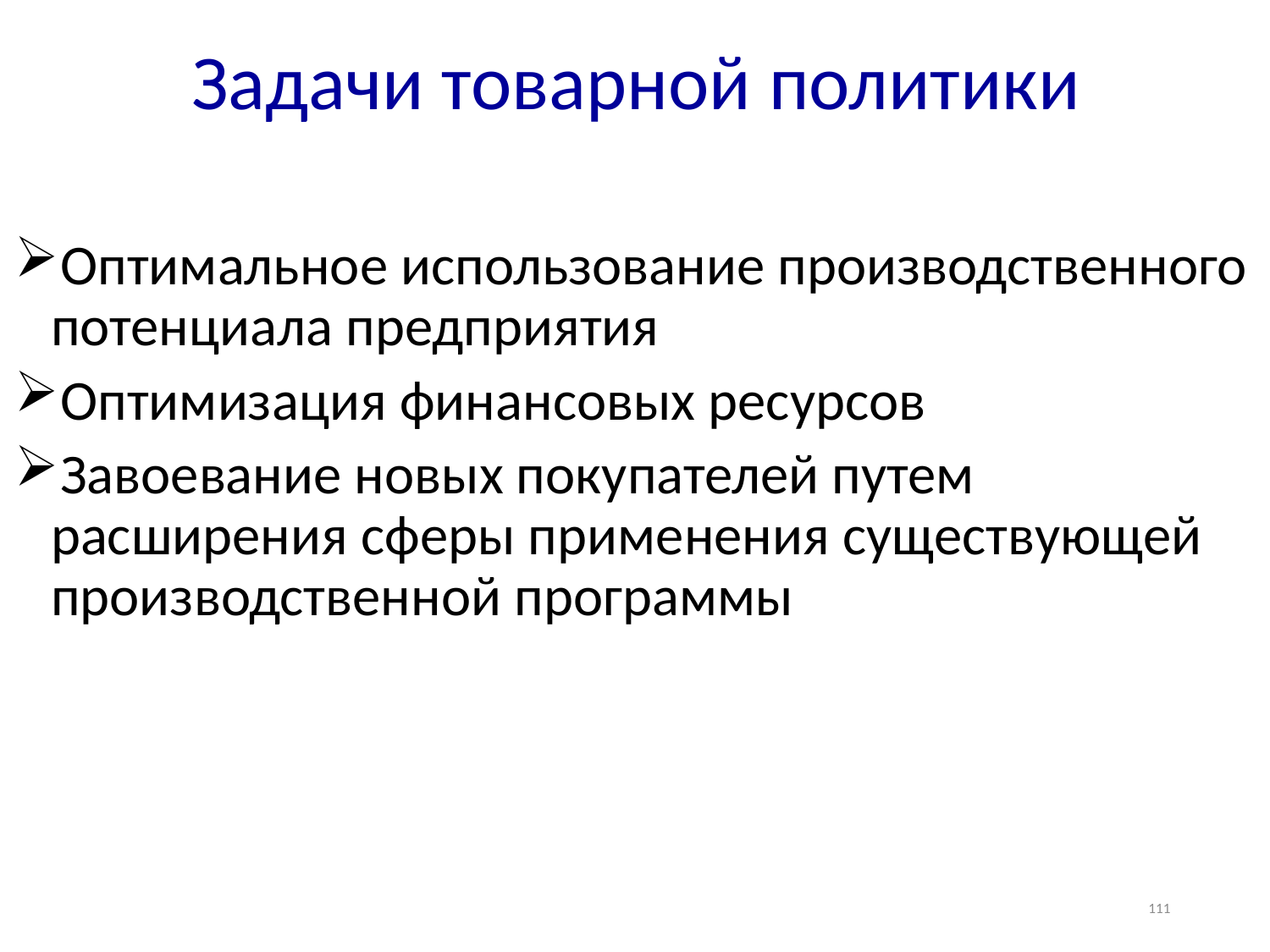

Задачи товарной политики

Оптимальное использование производственного потенциала предприятия
Оптимизация финансовых ресурсов
Завоевание новых покупателей путем расширения сферы применения существующей производственной программы
111